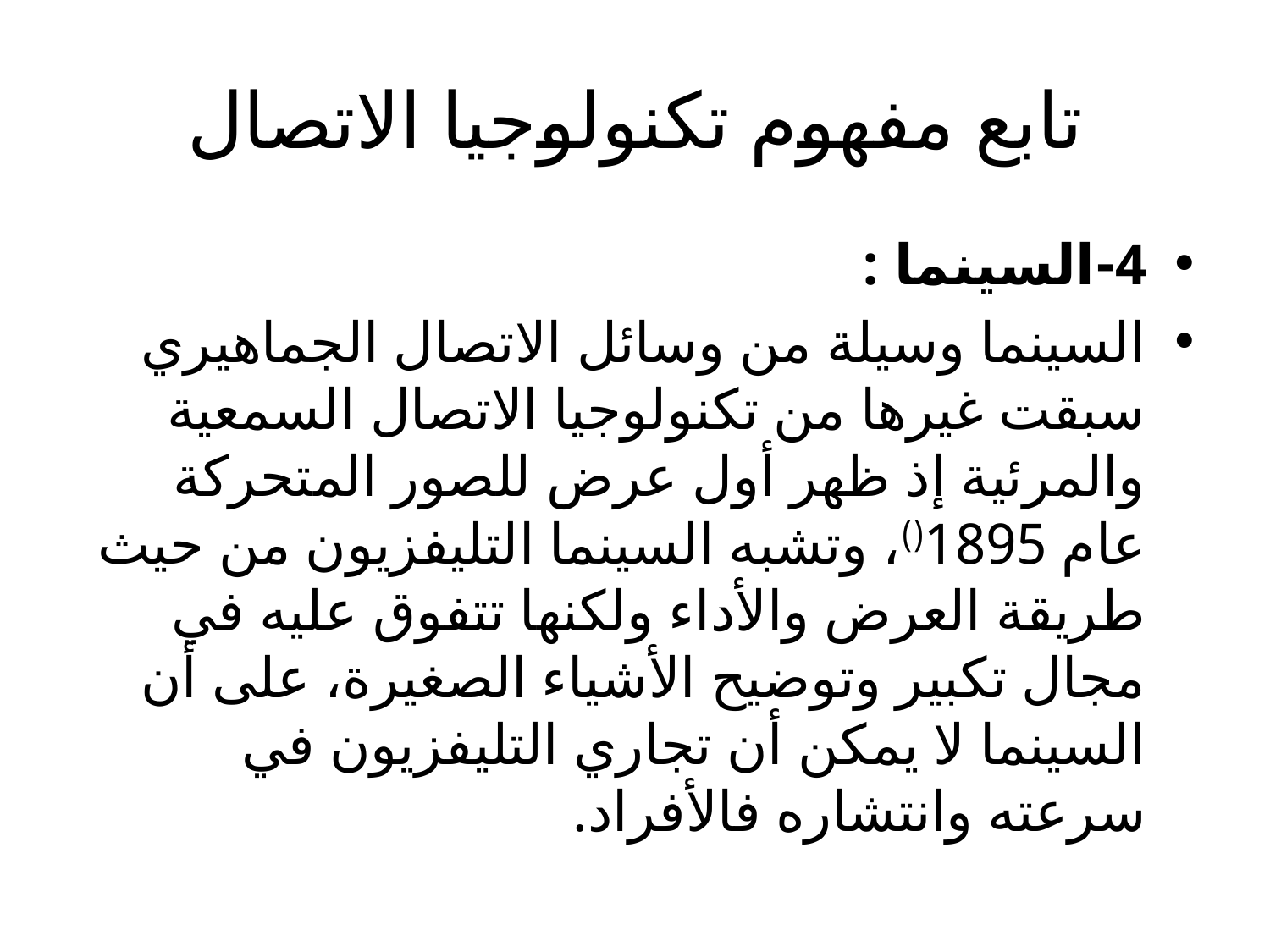

# تابع مفهوم تكنولوجيا الاتصال
4-السينما :
السينما وسيلة من وسائل الاتصال الجماهيري سبقت غيرها من تكنولوجيا الاتصال السمعية والمرئية إذ ظهر أول عرض للصور المتحركة عام 1895()، وتشبه السينما التليفزيون من حيث طريقة العرض والأداء ولكنها تتفوق عليه في مجال تكبير وتوضيح الأشياء الصغيرة، على أن السينما لا يمكن أن تجاري التليفزيون في سرعته وانتشاره فالأفراد.